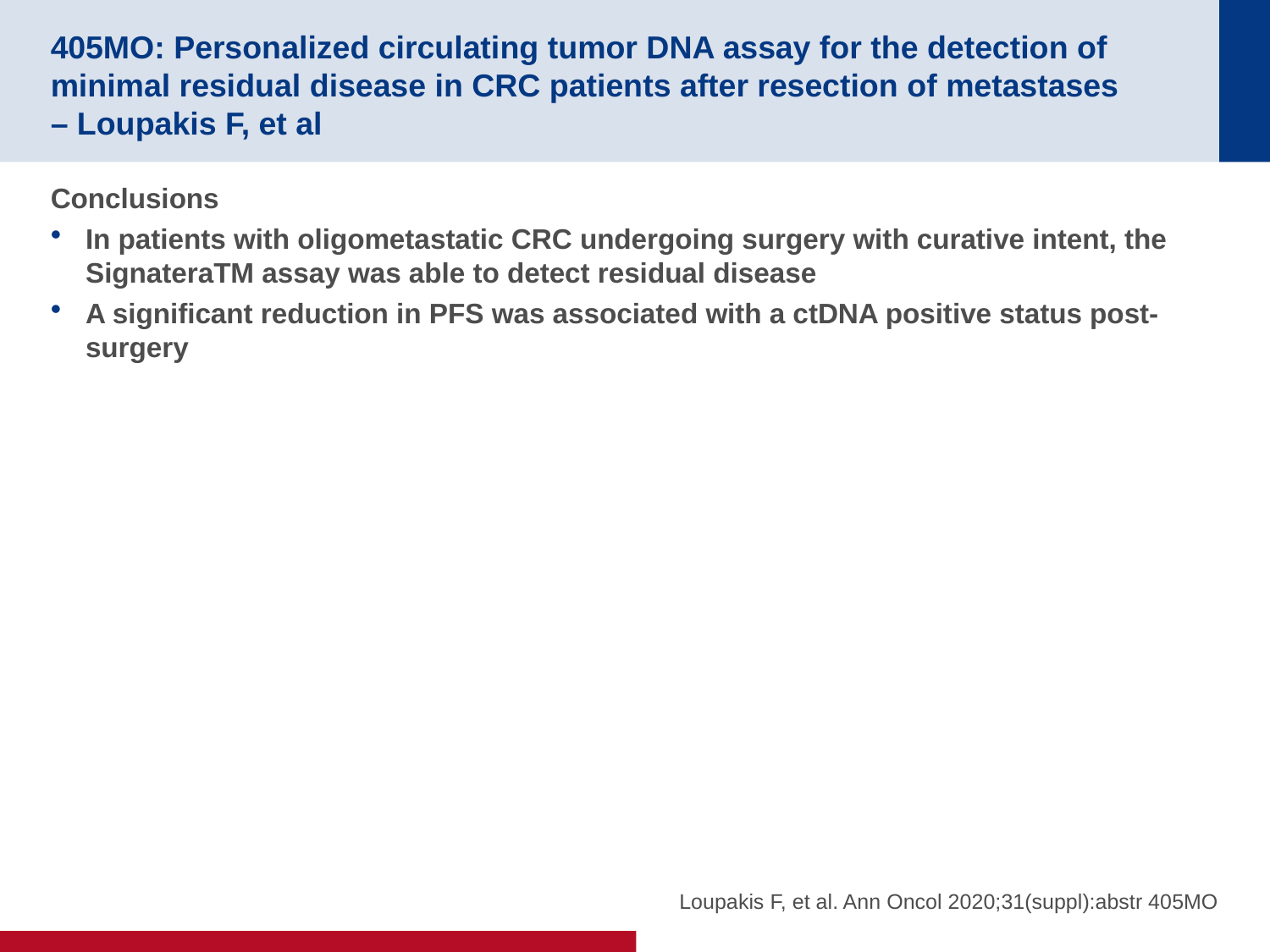

# 405MO: Personalized circulating tumor DNA assay for the detection of minimal residual disease in CRC patients after resection of metastases – Loupakis F, et al
Conclusions
In patients with oligometastatic CRC undergoing surgery with curative intent, the SignateraTM assay was able to detect residual disease
A significant reduction in PFS was associated with a ctDNA positive status post-surgery
Loupakis F, et al. Ann Oncol 2020;31(suppl):abstr 405MO